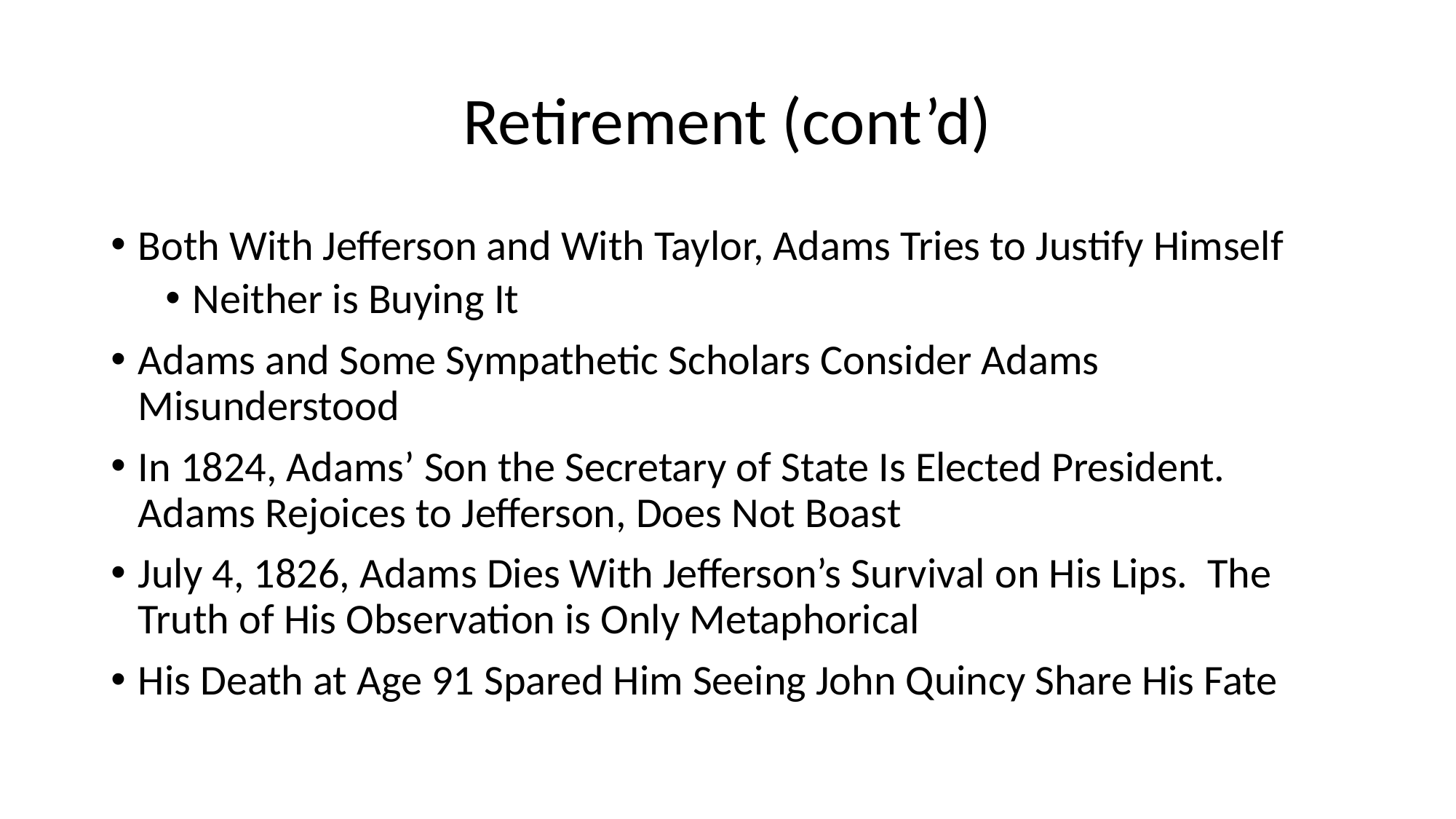

# Retirement (cont’d)
Both With Jefferson and With Taylor, Adams Tries to Justify Himself
Neither is Buying It
Adams and Some Sympathetic Scholars Consider Adams Misunderstood
In 1824, Adams’ Son the Secretary of State Is Elected President.  Adams Rejoices to Jefferson, Does Not Boast
July 4, 1826, Adams Dies With Jefferson’s Survival on His Lips.  The Truth of His Observation is Only Metaphorical
His Death at Age 91 Spared Him Seeing John Quincy Share His Fate